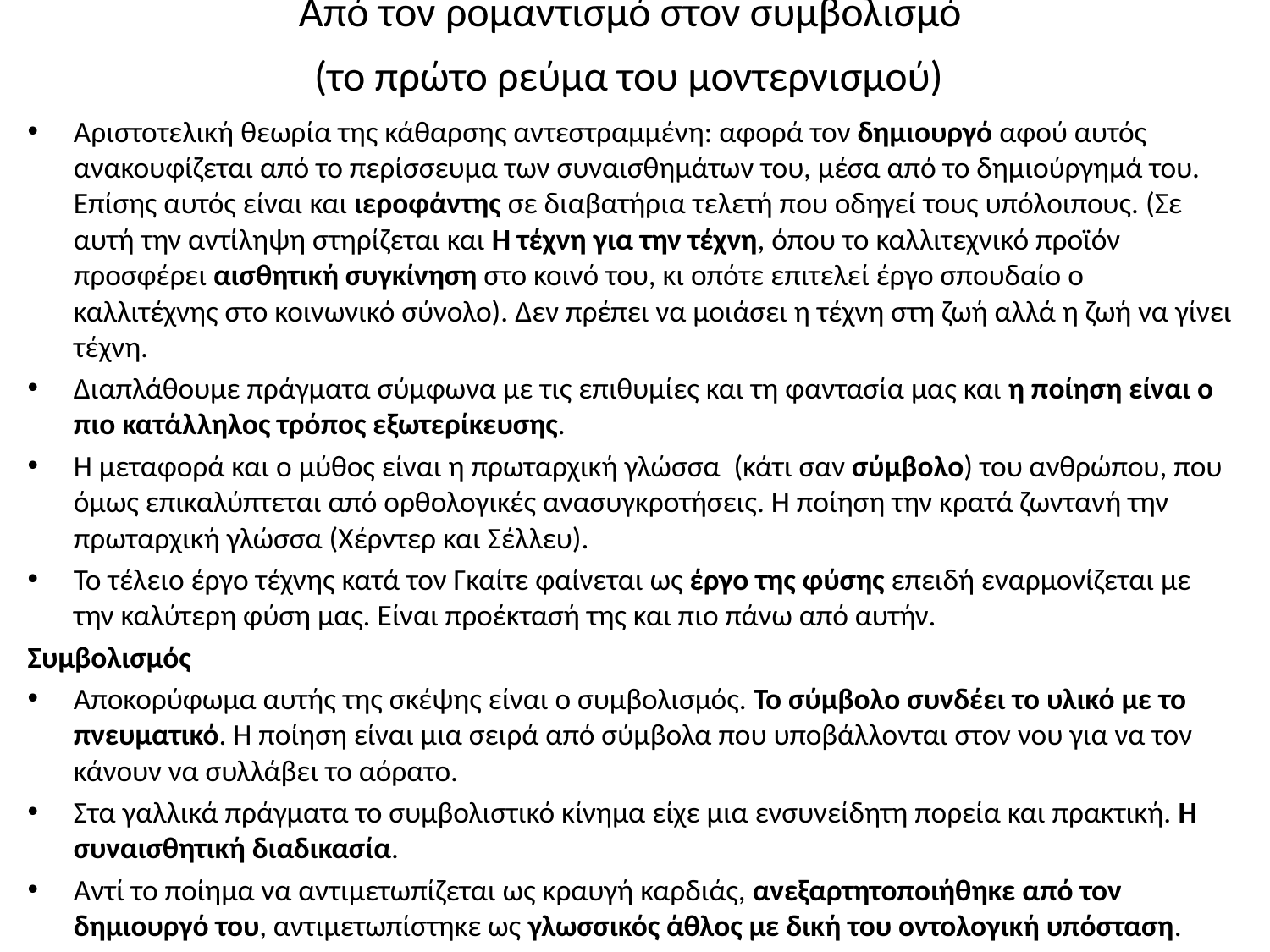

# Από τον ρομαντισμό στον συμβολισμό (το πρώτο ρεύμα του μοντερνισμού)
Αριστοτελική θεωρία της κάθαρσης αντεστραμμένη: αφορά τον δημιουργό αφού αυτός ανακουφίζεται από το περίσσευμα των συναισθημάτων του, μέσα από το δημιούργημά του.  Επίσης αυτός είναι και ιεροφάντης σε διαβατήρια τελετή που οδηγεί τους υπόλοιπους. (Σε αυτή την αντίληψη στηρίζεται και Η τέχνη για την τέχνη, όπου το καλλιτεχνικό προϊόν προσφέρει αισθητική συγκίνηση στο κοινό του, κι οπότε επιτελεί έργο σπουδαίο ο καλλιτέχνης στο κοινωνικό σύνολο). Δεν πρέπει να μοιάσει η τέχνη στη ζωή αλλά η ζωή να γίνει τέχνη.
Διαπλάθουμε πράγματα σύμφωνα με τις επιθυμίες και τη φαντασία μας και η ποίηση είναι ο πιο κατάλληλος τρόπος εξωτερίκευσης.
Η μεταφορά και ο μύθος είναι η πρωταρχική γλώσσα  (κάτι σαν σύμβολο) του ανθρώπου, που όμως επικαλύπτεται από ορθολογικές ανασυγκροτήσεις. Η ποίηση την κρατά ζωντανή την πρωταρχική γλώσσα (Χέρντερ και Σέλλευ).
Το τέλειο έργο τέχνης κατά τον Γκαίτε φαίνεται ως έργο της φύσης επειδή εναρμονίζεται με την καλύτερη φύση μας. Είναι προέκτασή της και πιο πάνω από αυτήν.
Συμβολισμός
Αποκορύφωμα αυτής της σκέψης είναι ο συμβολισμός. Το σύμβολο συνδέει το υλικό με το πνευματικό. Η ποίηση είναι μια σειρά από σύμβολα που υποβάλλονται στον νου για να τον κάνουν να συλλάβει το αόρατο.
Στα γαλλικά πράγματα το συμβολιστικό κίνημα είχε μια ενσυνείδητη πορεία και πρακτική. Η συναισθητική διαδικασία.
Αντί το ποίημα να αντιμετωπίζεται ως κραυγή καρδιάς, ανεξαρτητοποιήθηκε από τον δημιουργό του, αντιμετωπίστηκε ως γλωσσικός άθλος με δική του οντολογική υπόσταση.